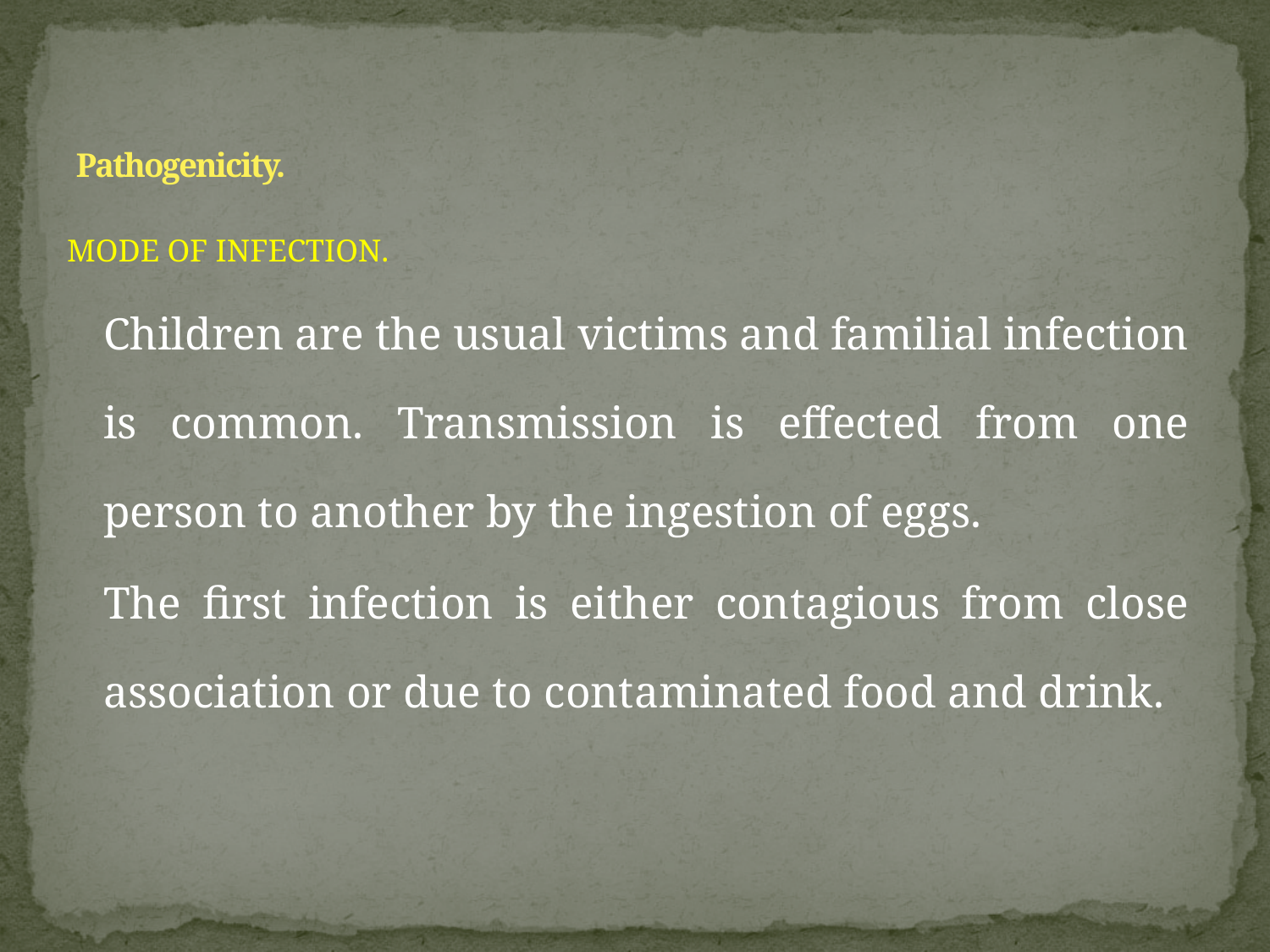

# Pathogenicity.

MODE OF INFECTION.
			Children are the usual victims and familial infection is common. Transmission is effected from one person to another by the ingestion of eggs.
			The first infection is either contagious from close association or due to contaminated food and drink.